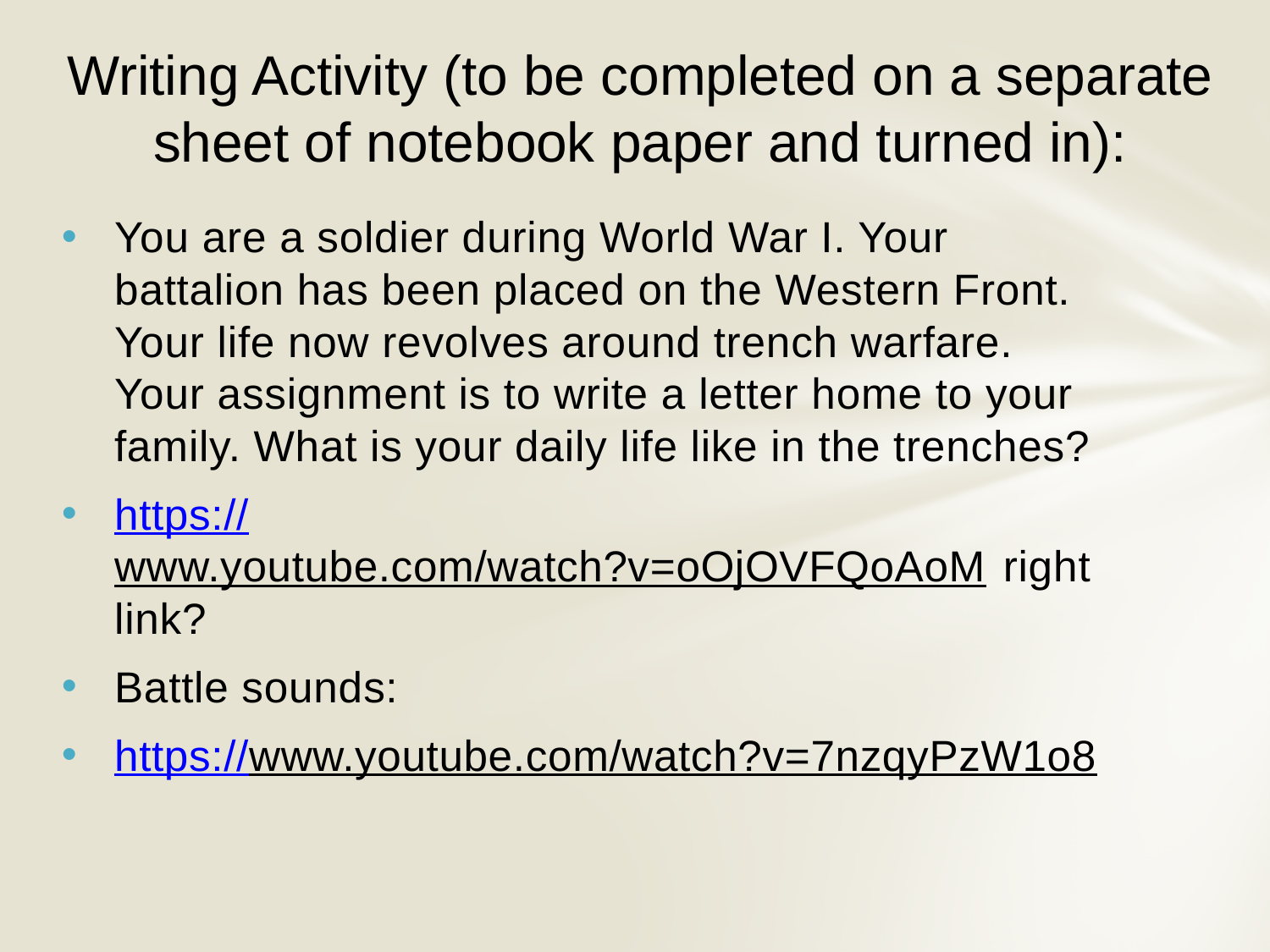

# Writing Activity (to be completed on a separate sheet of notebook paper and turned in):
You are a soldier during World War I. Your battalion has been placed on the Western Front. Your life now revolves around trench warfare. Your assignment is to write a letter home to your family. What is your daily life like in the trenches?
https://www.youtube.com/watch?v=oOjOVFQoAoM right link?
Battle sounds:
https://www.youtube.com/watch?v=7nzqyPzW1o8